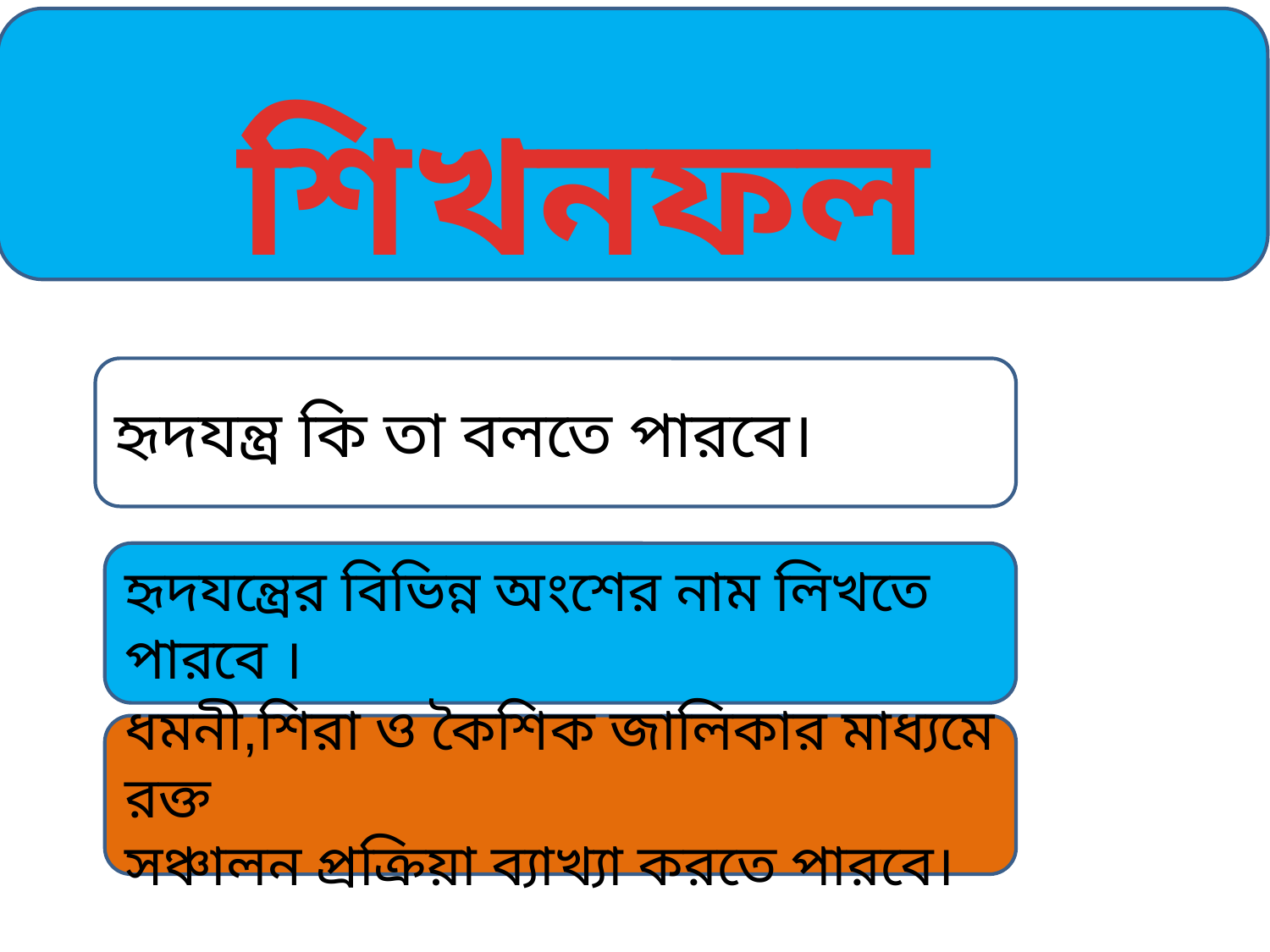

শিখনফল

হৃদযন্ত্র কি তা বলতে পারবে।
হৃদযন্ত্রের বিভিন্ন অংশের নাম লিখতে পারবে ।
ধমনী,শিরা ও কৈশিক জালিকার মাধ্যমে রক্ত
সঞ্চালন প্রক্রিয়া ব্যাখ্যা করতে পারবে।